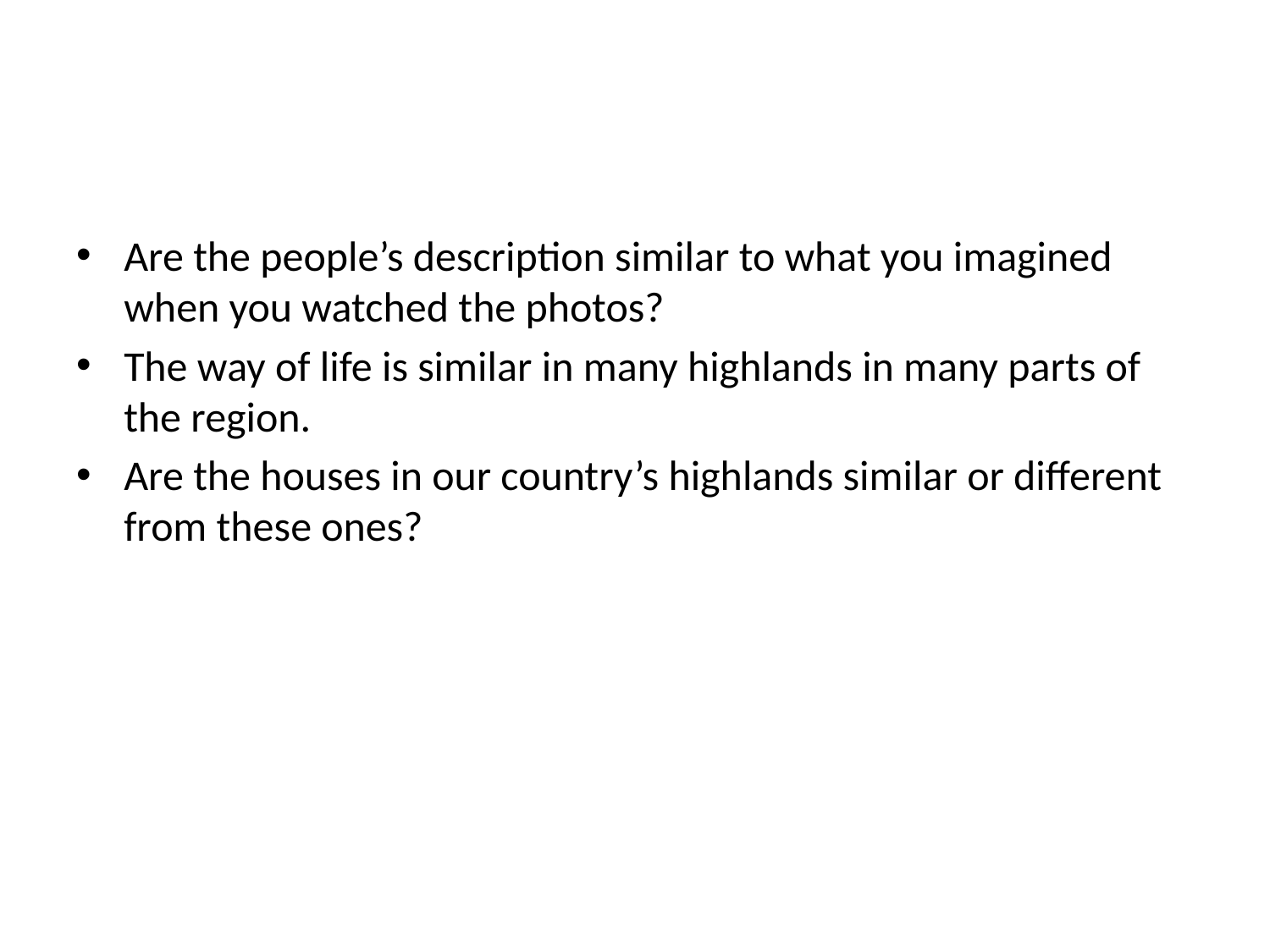

#
Are the people’s description similar to what you imagined when you watched the photos?
The way of life is similar in many highlands in many parts of the region.
Are the houses in our country’s highlands similar or different from these ones?